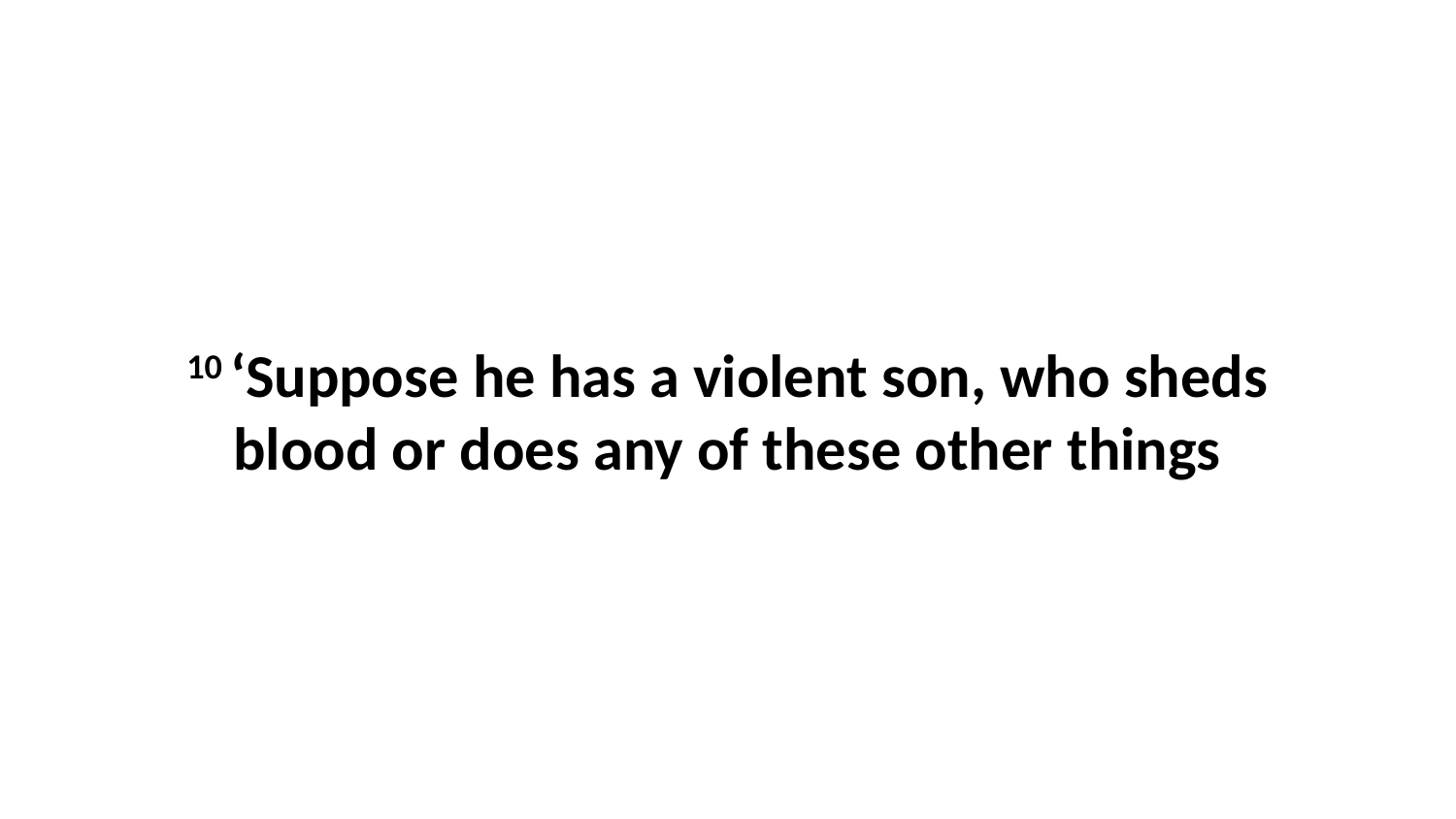

10 ‘Suppose he has a violent son, who sheds blood or does any of these other things